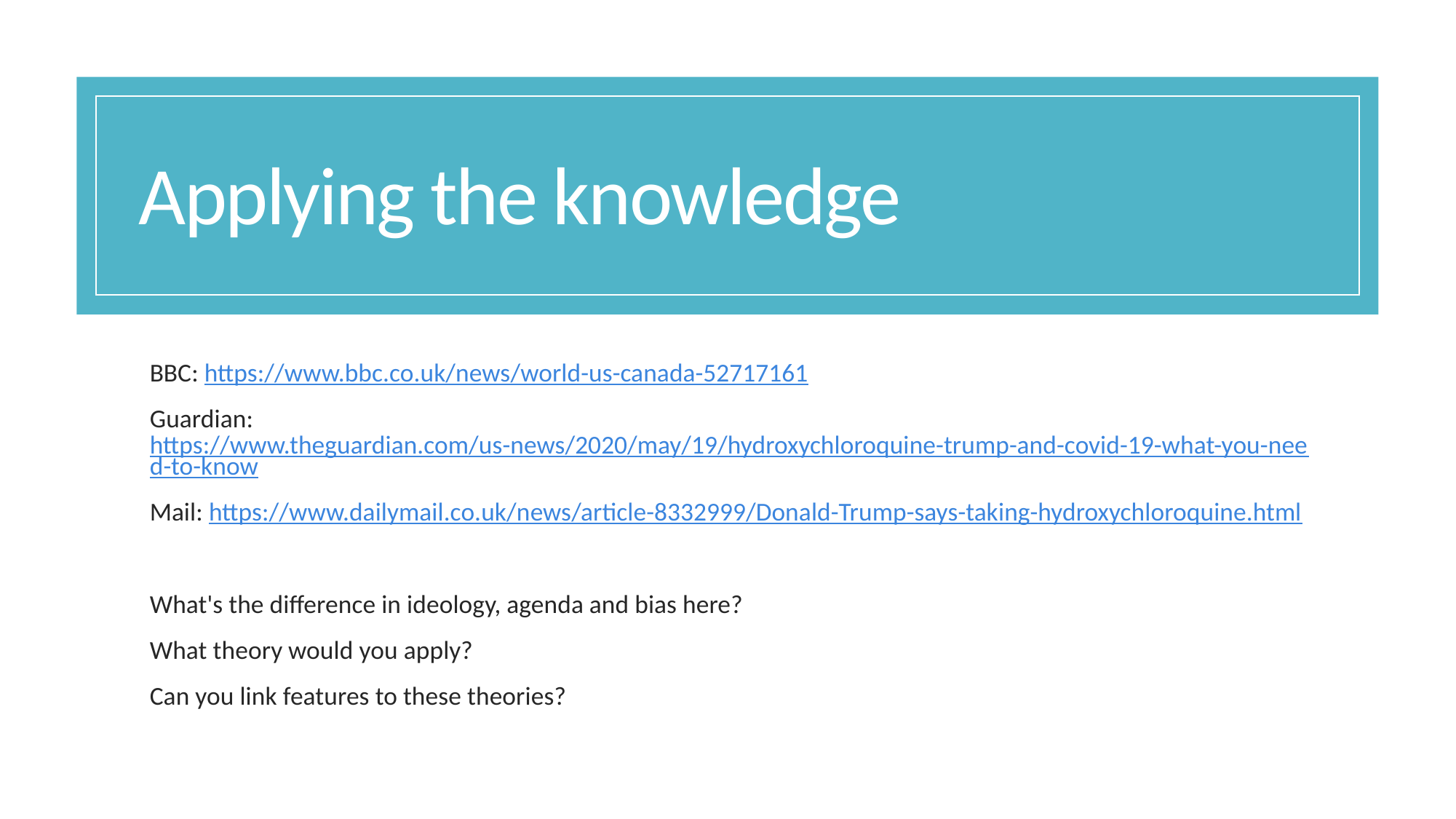

# Applying the knowledge
BBC: https://www.bbc.co.uk/news/world-us-canada-52717161
Guardian: https://www.theguardian.com/us-news/2020/may/19/hydroxychloroquine-trump-and-covid-19-what-you-need-to-know
Mail: https://www.dailymail.co.uk/news/article-8332999/Donald-Trump-says-taking-hydroxychloroquine.html

What's the difference in ideology, agenda and bias here?
What theory would you apply?
Can you link features to these theories?